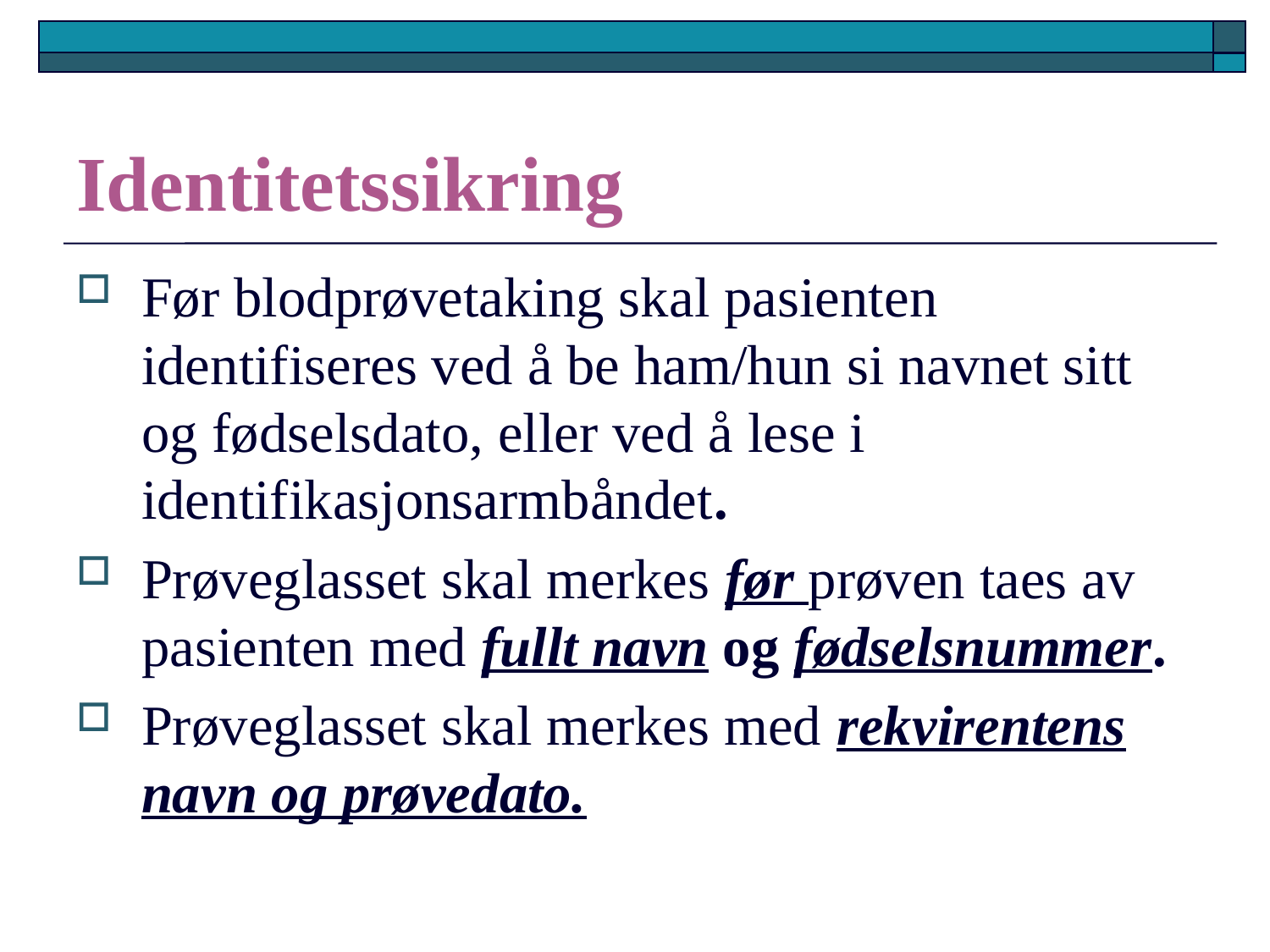

# Identitetssikring
Før blodprøvetaking skal pasienten identifiseres ved å be ham/hun si navnet sitt og fødselsdato, eller ved å lese i identifikasjonsarmbåndet.
Prøveglasset skal merkes før prøven taes av pasienten med fullt navn og fødselsnummer.
Prøveglasset skal merkes med rekvirentens navn og prøvedato.